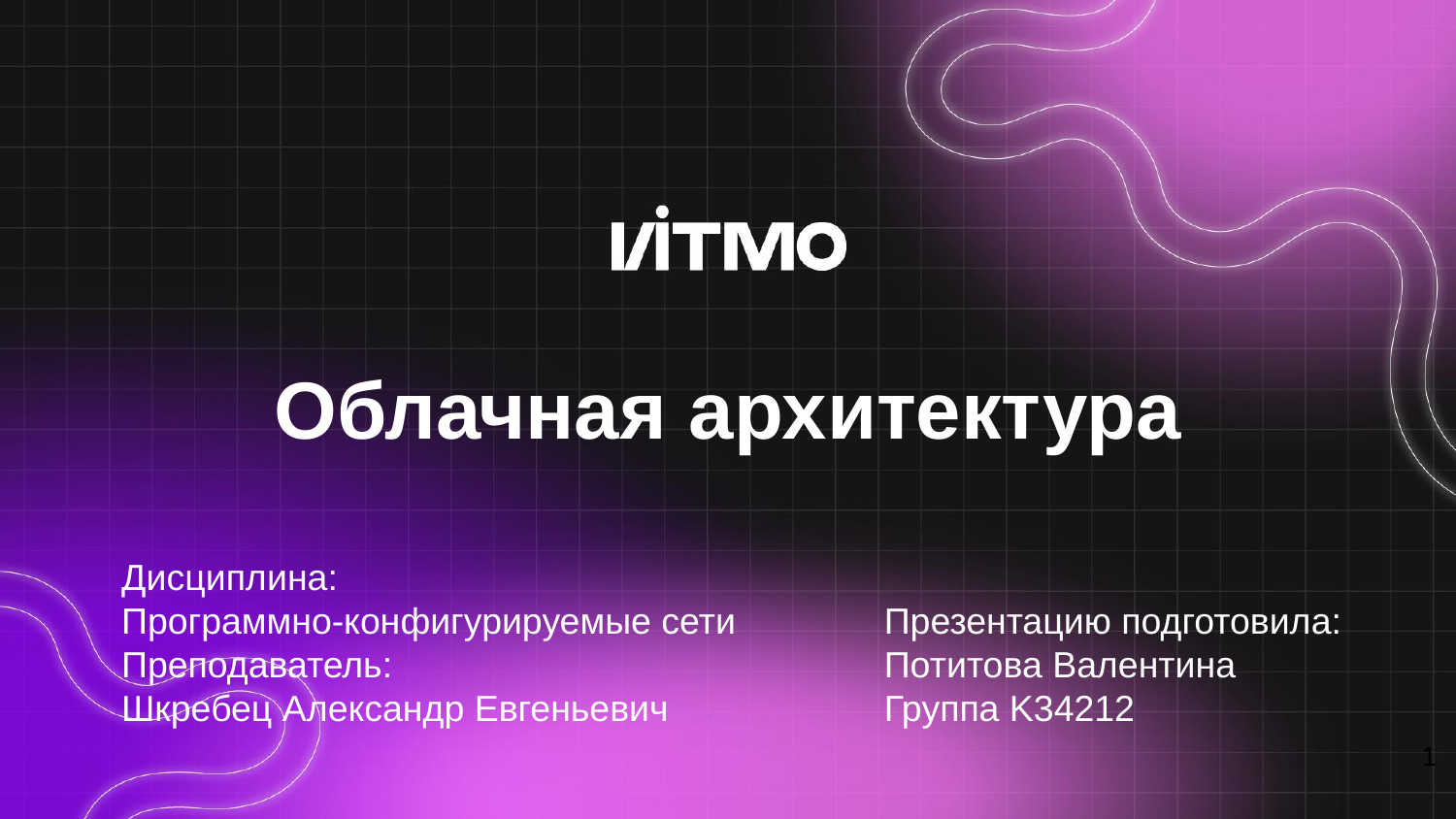

# Облачная архитектура
Дисциплина:
Программно-конфигурируемые сети
Преподаватель:
Шкребец Александр Евгеньевич
Презентацию подготовила:
Потитова Валентина
Группа K34212
1